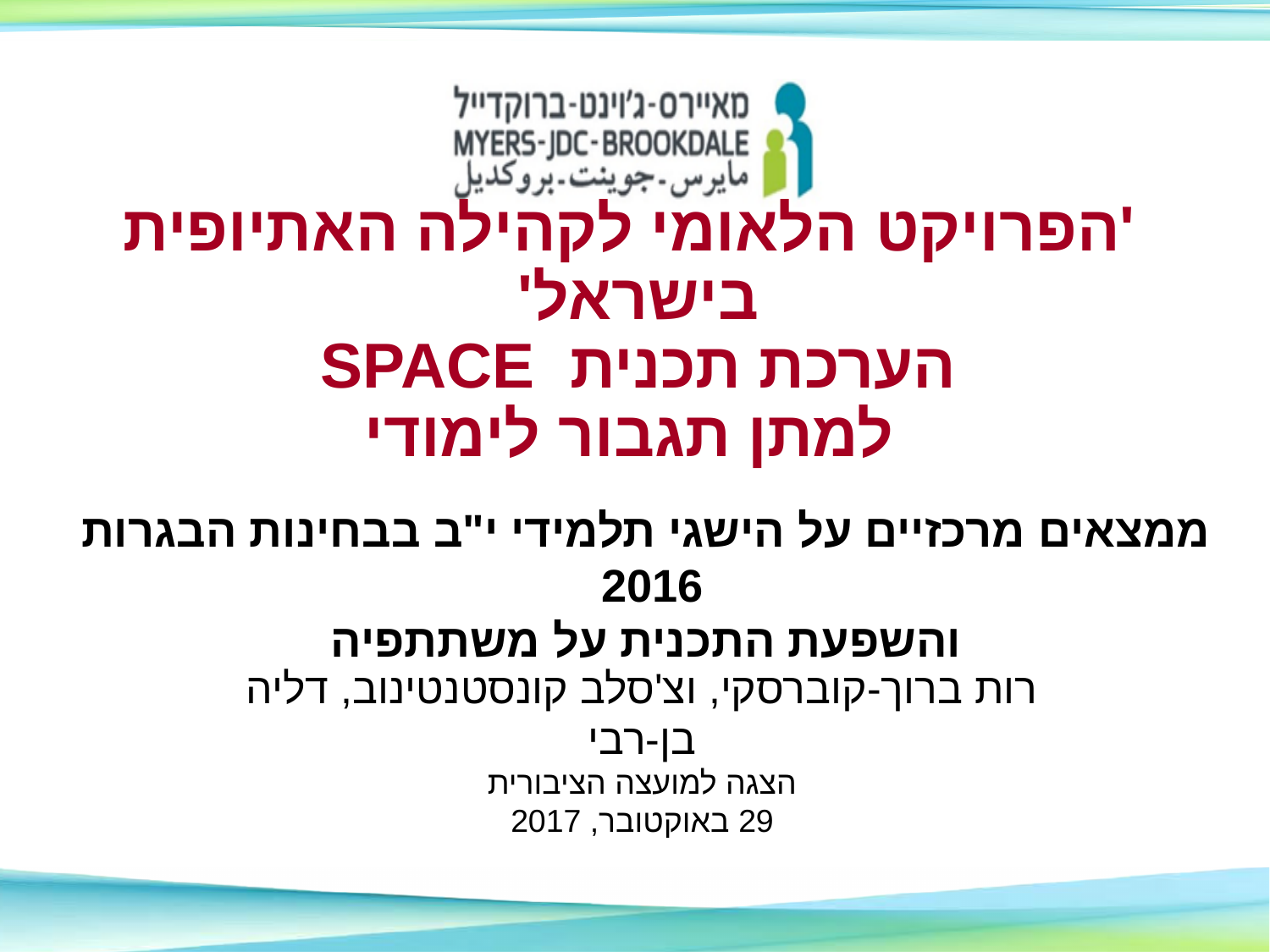

# 'הפרויקט הלאומי לקהילה האתיופית בישראל' הערכת תכנית  SPACE למתן תגבור לימודי
ממצאים מרכזיים על הישגי תלמידי י"ב בבחינות הבגרות 2016
והשפעת התכנית על משתתפיה
רות ברוך-קוברסקי, וצ'סלב קונסטנטינוב, דליה בן-רבי
הצגה למועצה הציבורית
29 באוקטובר, 2017